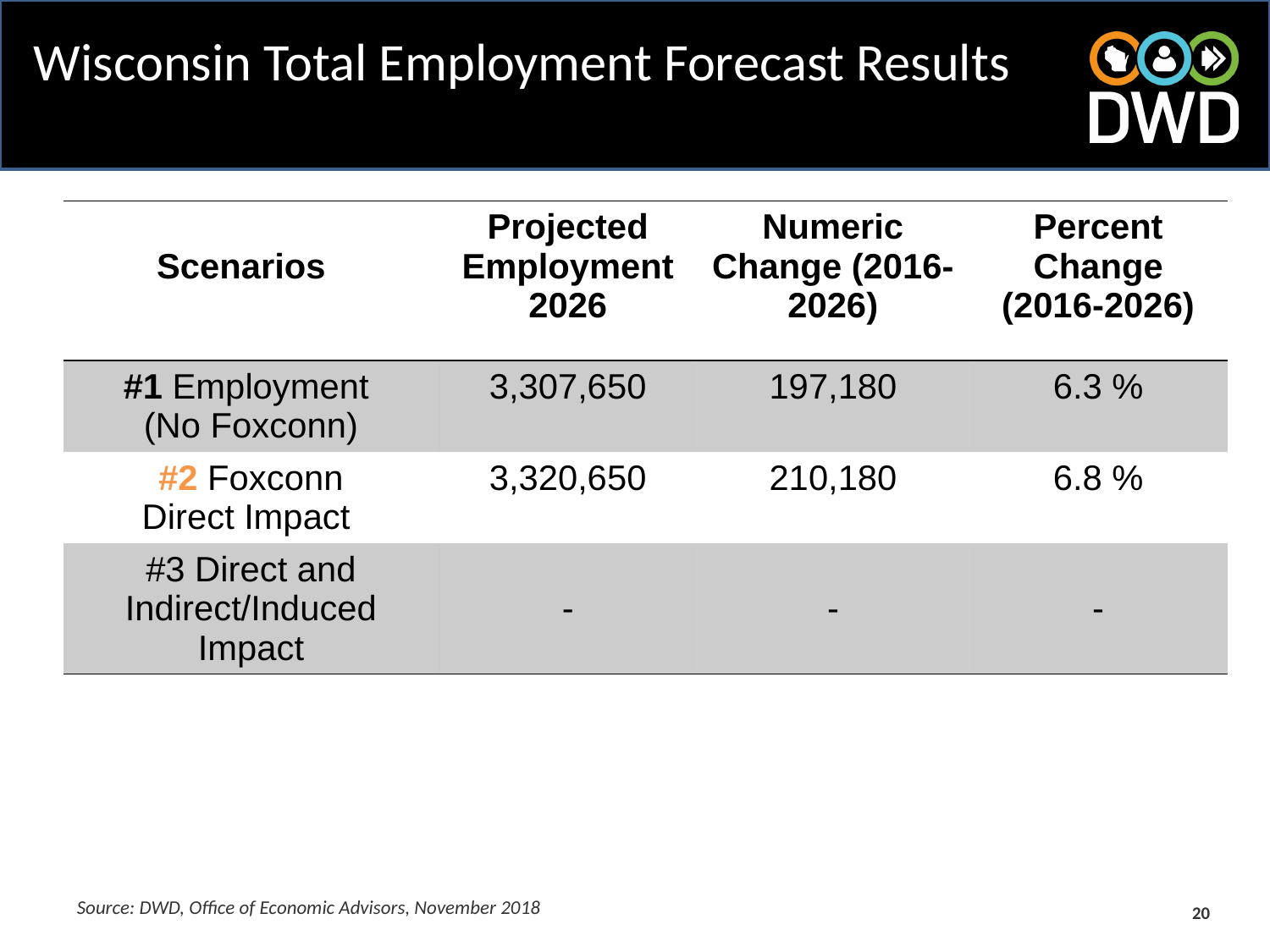

# Wisconsin Total Employment Forecast Results
| Scenarios | Projected Employment 2026 | Numeric Change (2016-2026) | Percent Change (2016-2026) |
| --- | --- | --- | --- |
| #1 Employment (No Foxconn) | 3,307,650 | 197,180 | 6.3 % |
| #2 Foxconn Direct Impact | 3,320,650 | 210,180 | 6.8 % |
| #3 Direct and Indirect/Induced Impact | - | - | - |
20
Source: DWD, Office of Economic Advisors, November 2018